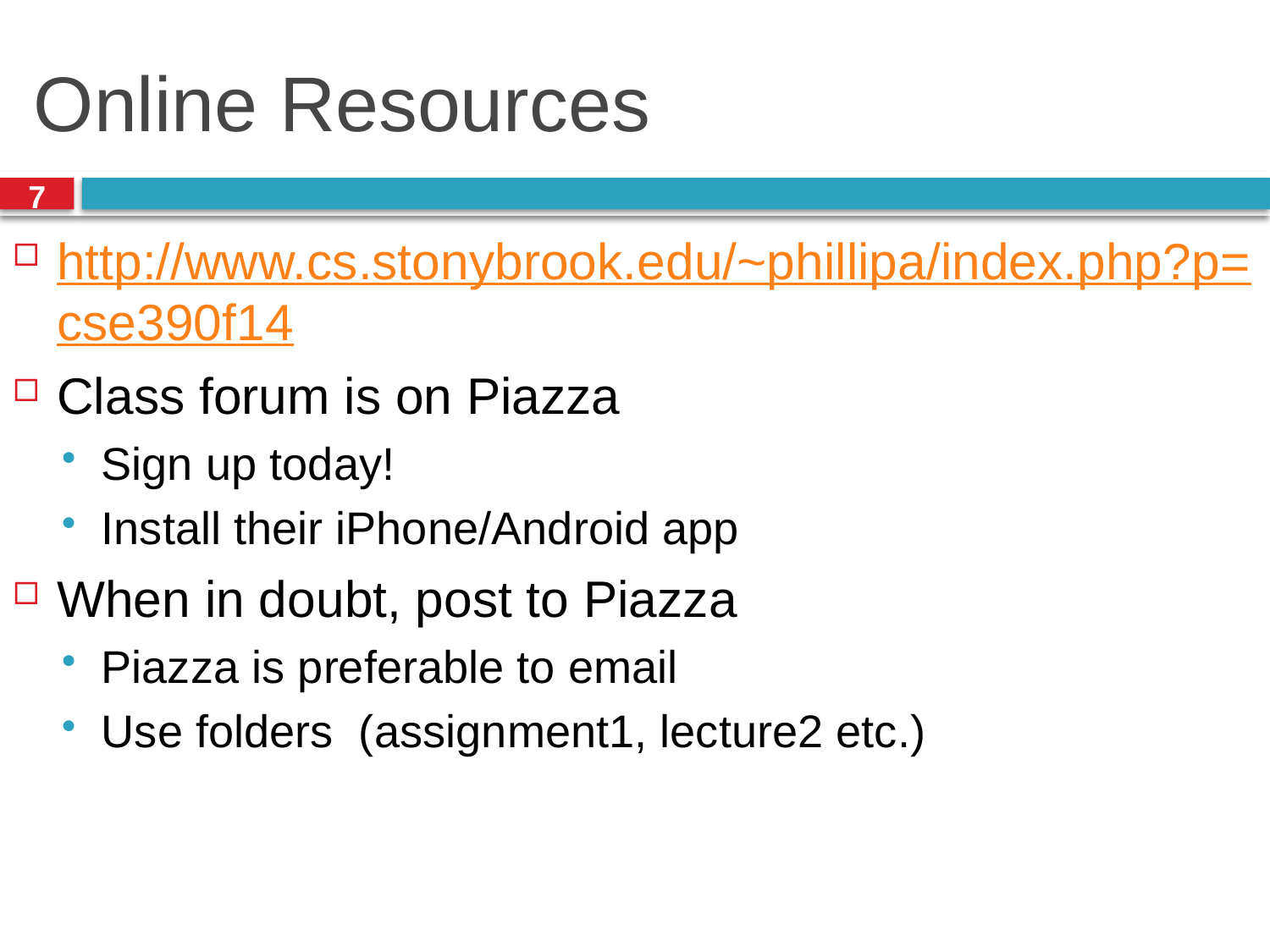

# Online Resources
7
http://www.cs.stonybrook.edu/~phillipa/index.php?p=cse390f14
Class forum is on Piazza
Sign up today!
Install their iPhone/Android app
When in doubt, post to Piazza
Piazza is preferable to email
Use folders  (assignment1, lecture2 etc.)